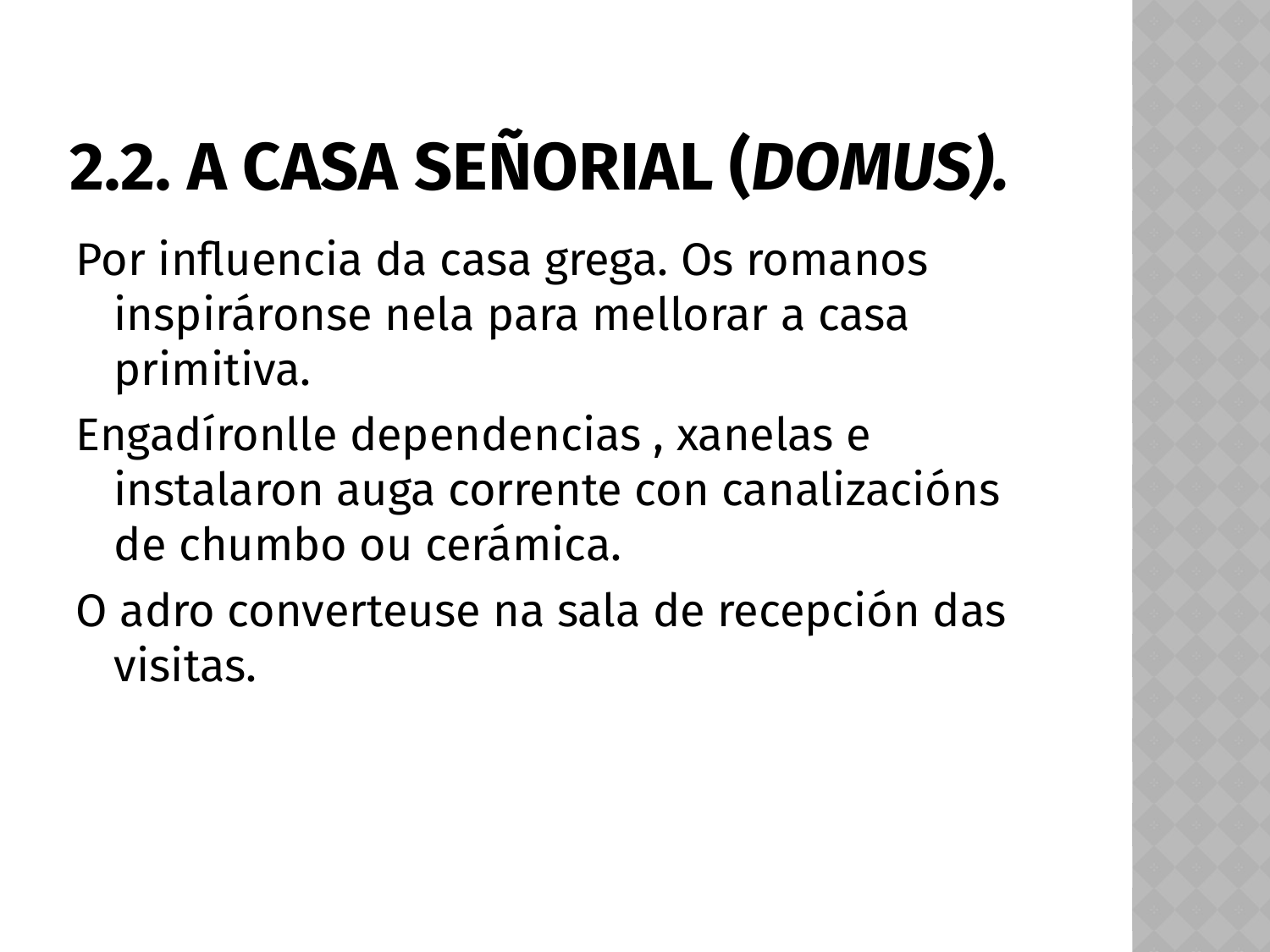

# 2.2. A CASA SEÑORIAL (DOMUS).
Por influencia da casa grega. Os romanos inspiráronse nela para mellorar a casa primitiva.
Engadíronlle dependencias , xanelas e instalaron auga corrente con canalizacións de chumbo ou cerámica.
O adro converteuse na sala de recepción das visitas.